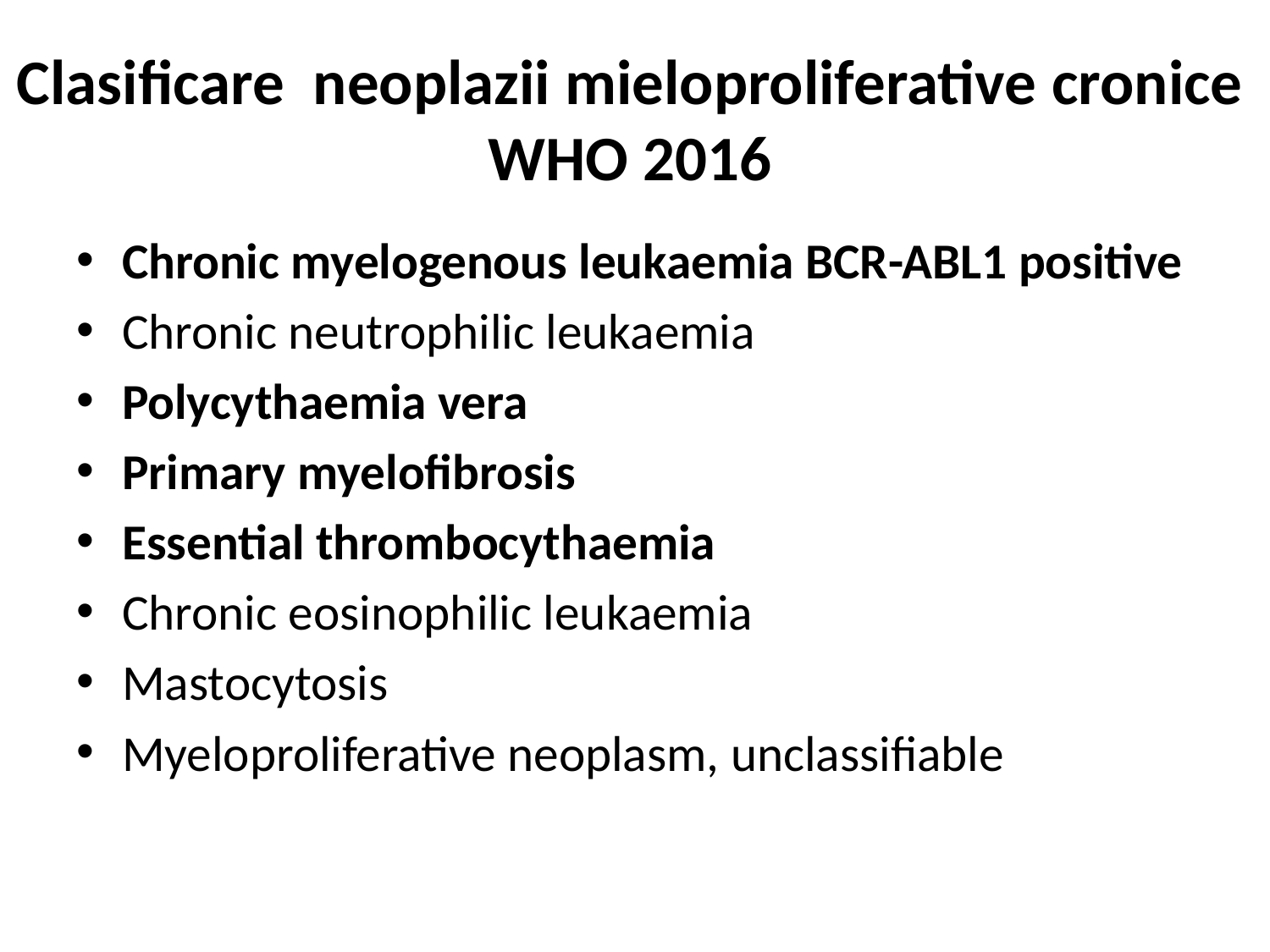

# Clasificare  neoplazii mieloproliferative cronice WHO 2016
Chronic myelogenous leukaemia BCR-ABL1 positive
Chronic neutrophilic leukaemia
Polycythaemia vera
Primary myelofibrosis
Essential thrombocythaemia
Chronic eosinophilic leukaemia
Mastocytosis
Myeloproliferative neoplasm, unclassifiable